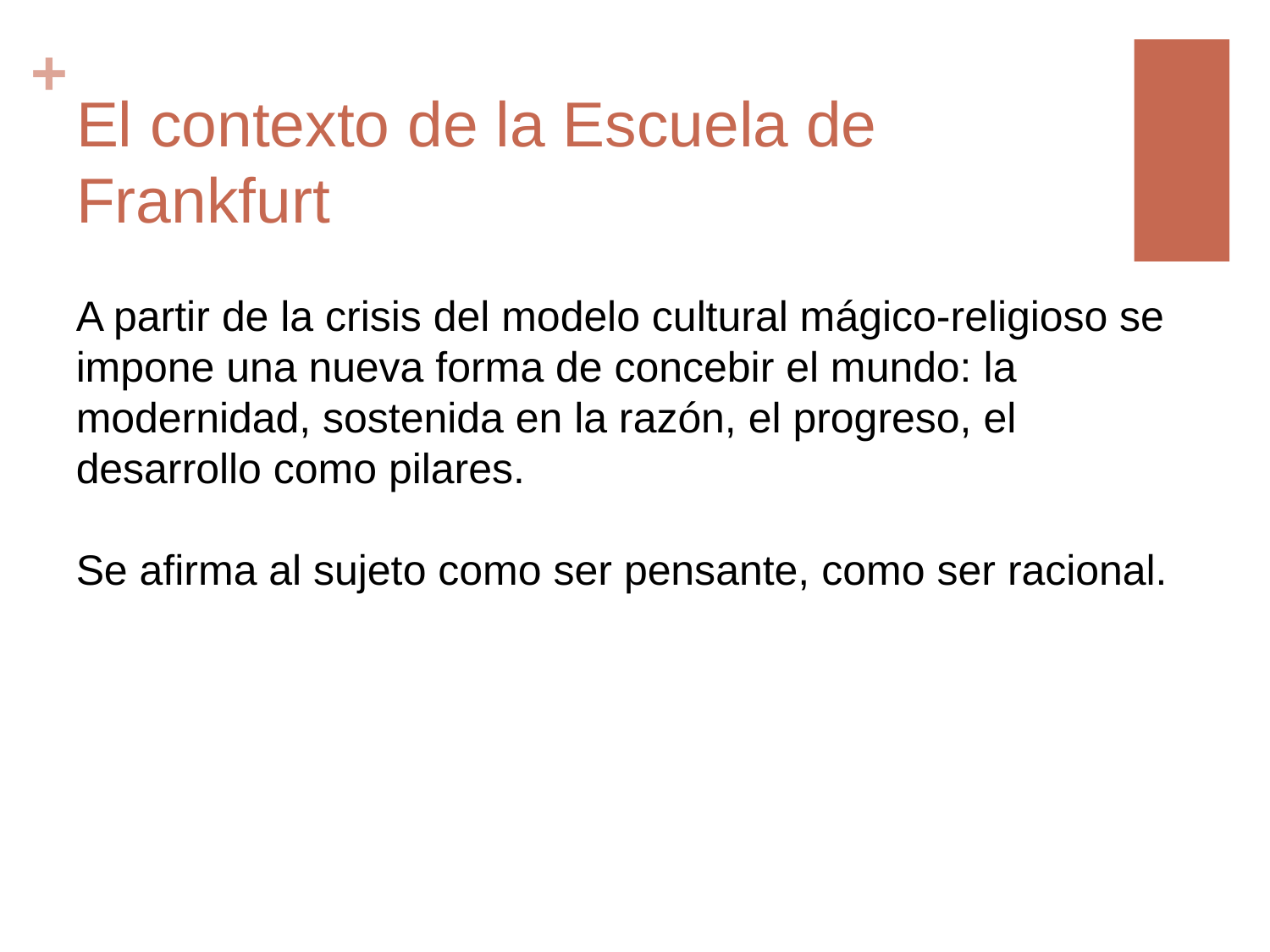

# El contexto de la Escuela de Frankfurt

A partir de la crisis del modelo cultural mágico-religioso se impone una nueva forma de concebir el mundo: la modernidad, sostenida en la razón, el progreso, el desarrollo como pilares.

Se afirma al sujeto como ser pensante, como ser racional.